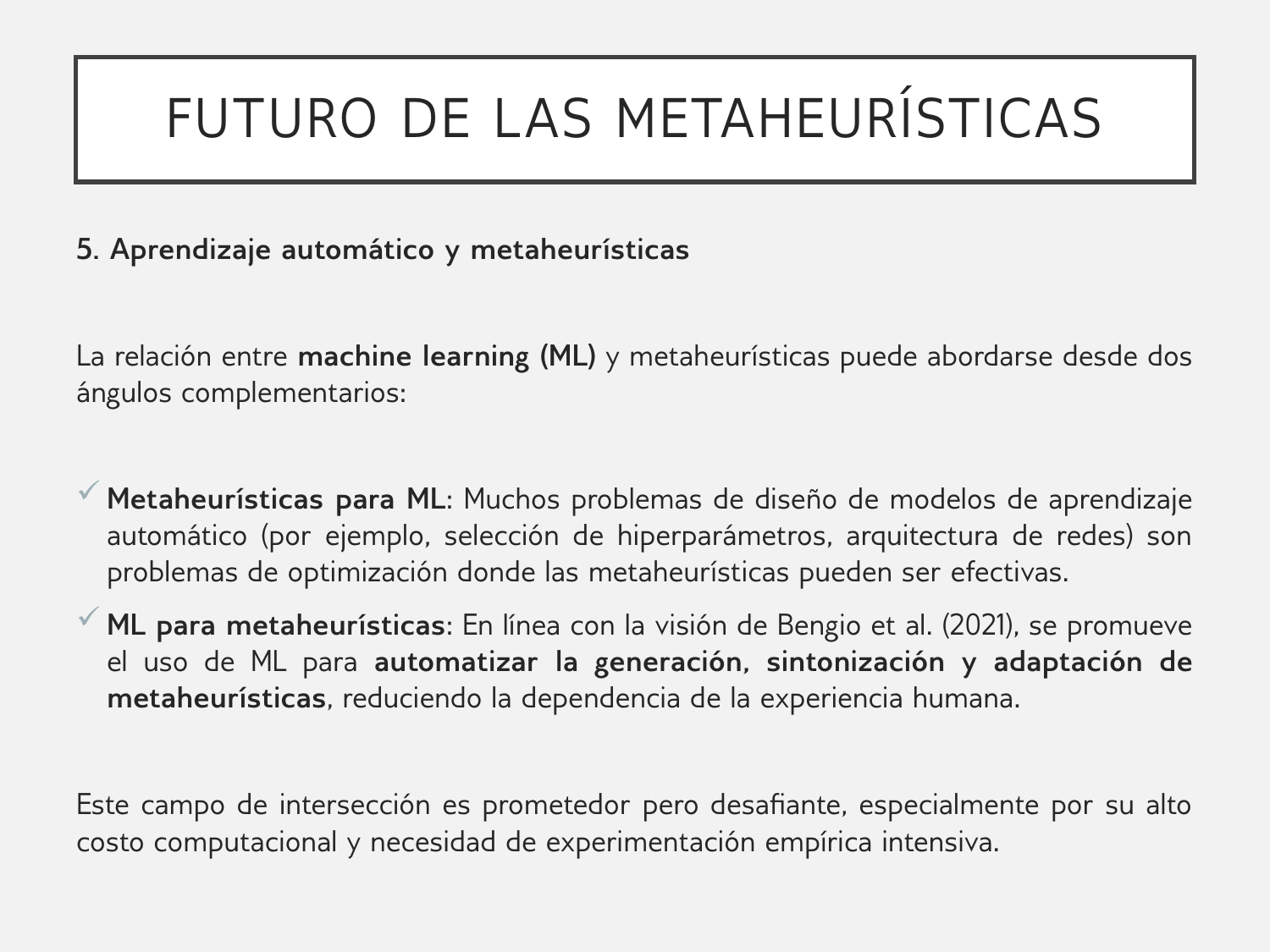

Futuro de las metaheurísticas
5. Aprendizaje automático y metaheurísticas

La relación entre machine learning (ML) y metaheurísticas puede abordarse desde dos ángulos complementarios:

Metaheurísticas para ML: Muchos problemas de diseño de modelos de aprendizaje automático (por ejemplo, selección de hiperparámetros, arquitectura de redes) son problemas de optimización donde las metaheurísticas pueden ser efectivas.
ML para metaheurísticas: En línea con la visión de Bengio et al. (2021), se promueve el uso de ML para automatizar la generación, sintonización y adaptación de metaheurísticas, reduciendo la dependencia de la experiencia humana.

Este campo de intersección es prometedor pero desafiante, especialmente por su alto costo computacional y necesidad de experimentación empírica intensiva.